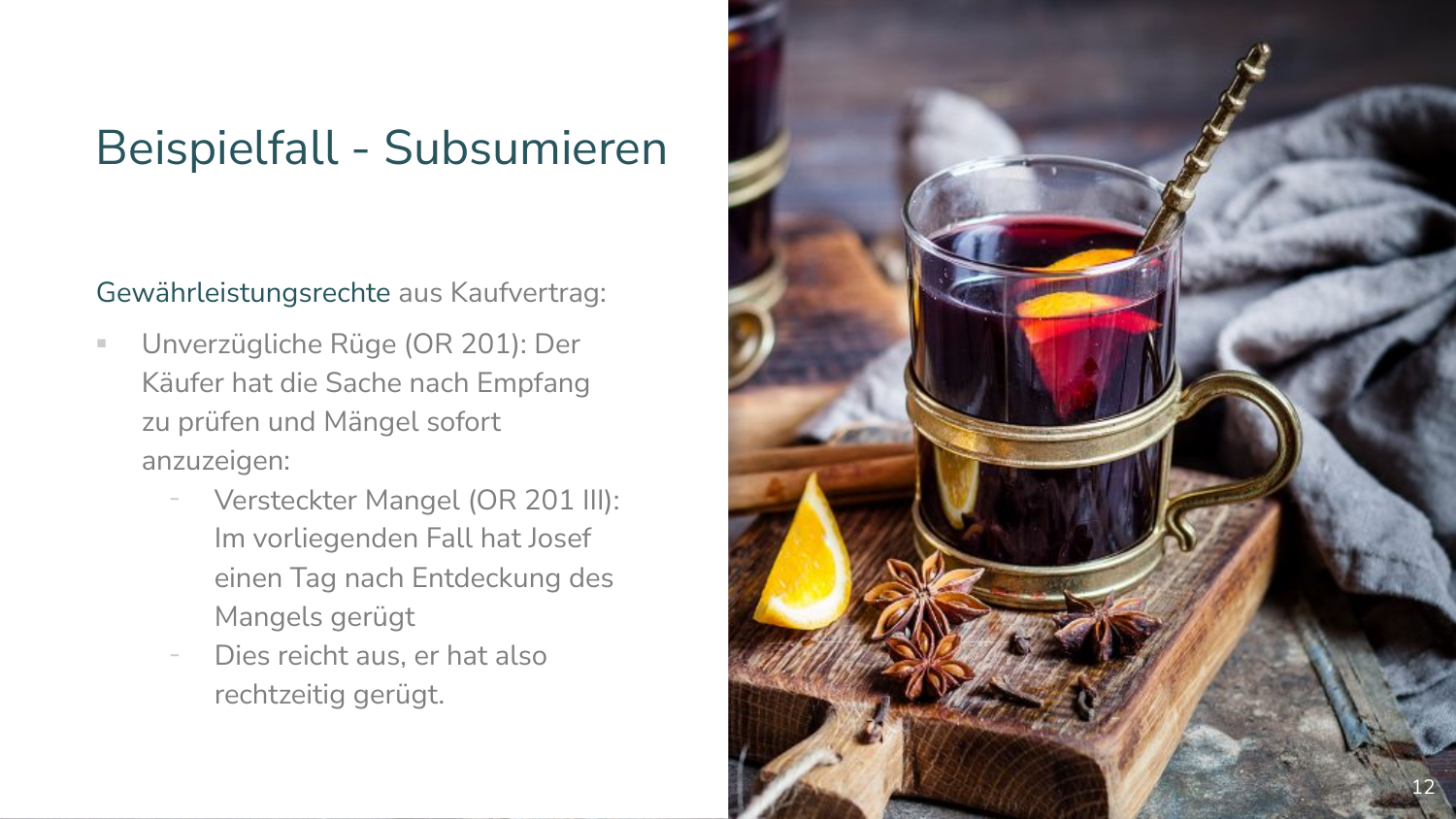

# Beispielfall - Subsumieren

Gewährleistungsrechte aus Kaufvertrag:
Unverzügliche Rüge (OR 201): Der Käufer hat die Sache nach Empfang zu prüfen und Mängel sofort anzuzeigen:
Versteckter Mangel (OR 201 III): Im vorliegenden Fall hat Josef einen Tag nach Entdeckung des Mangels gerügt
Dies reicht aus, er hat also rechtzeitig gerügt.

12